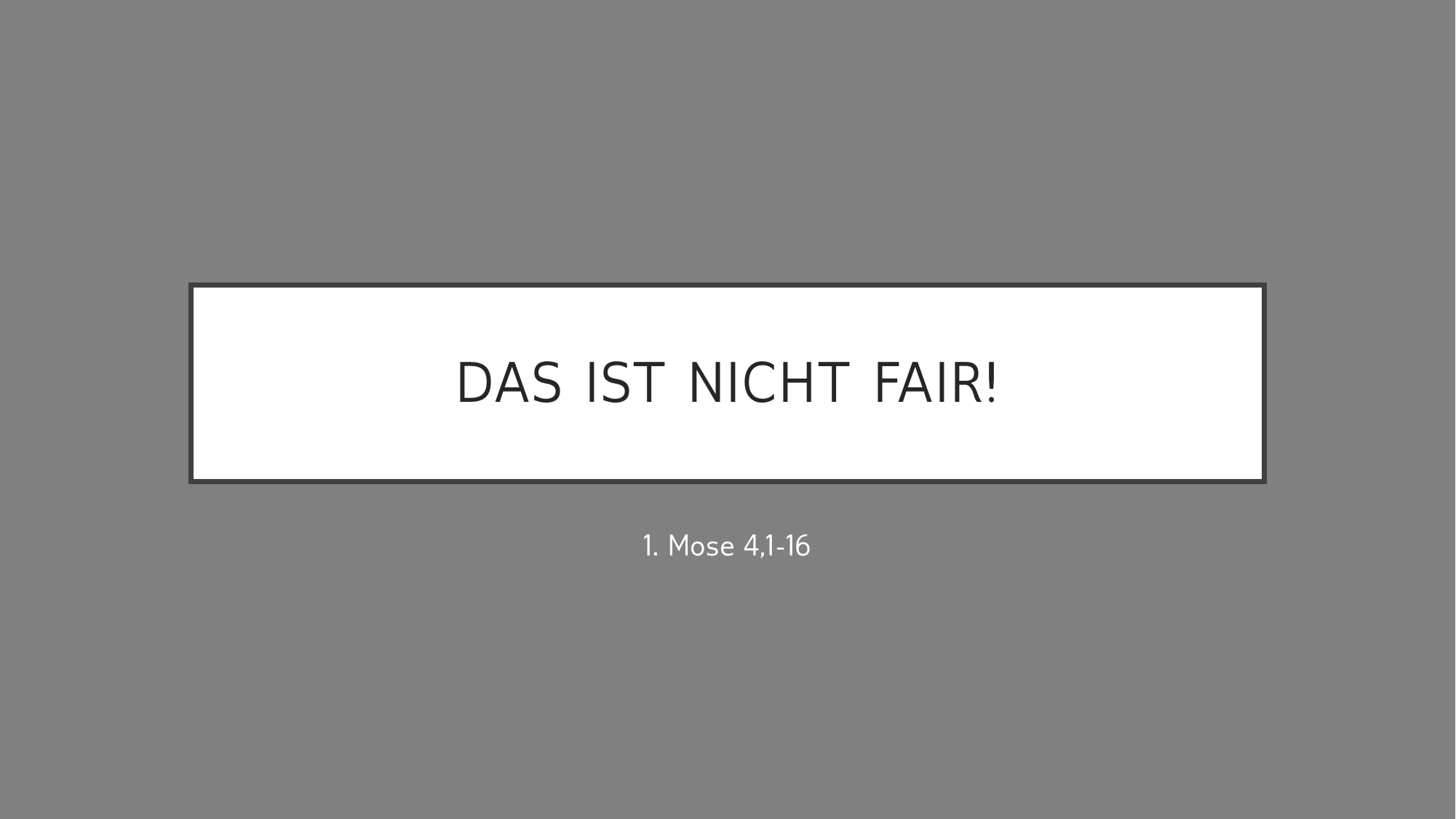

# Das ist nicht fair!
1. Mose 4,1-16